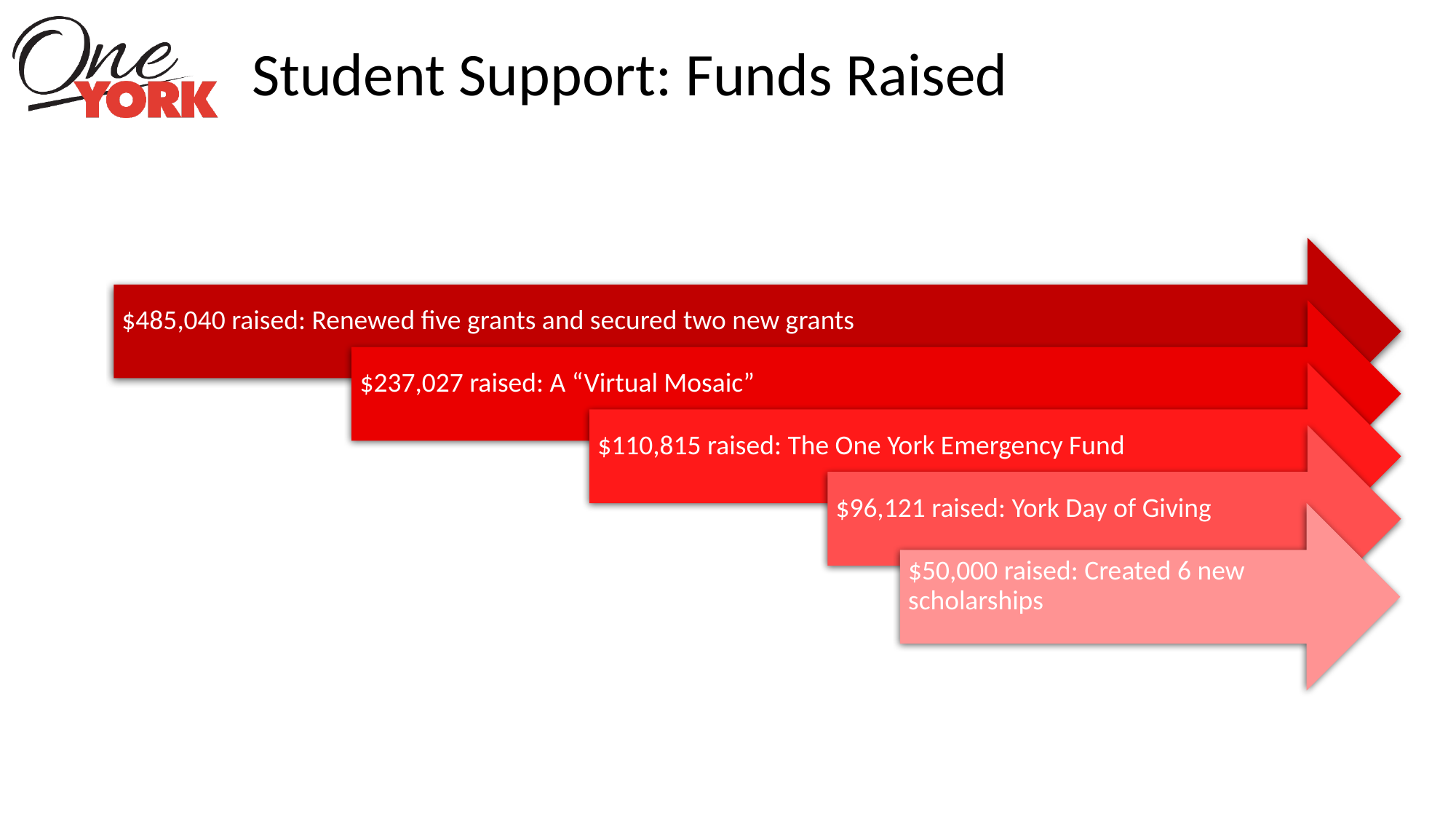

# Student Support: Funds Raised
$485,040 raised: Renewed five grants and secured two new grants
$237,027 raised: A “Virtual Mosaic”
$110,815 raised: The One York Emergency Fund
$96,121 raised: York Day of Giving
$50,000 raised: Created 6 new scholarships